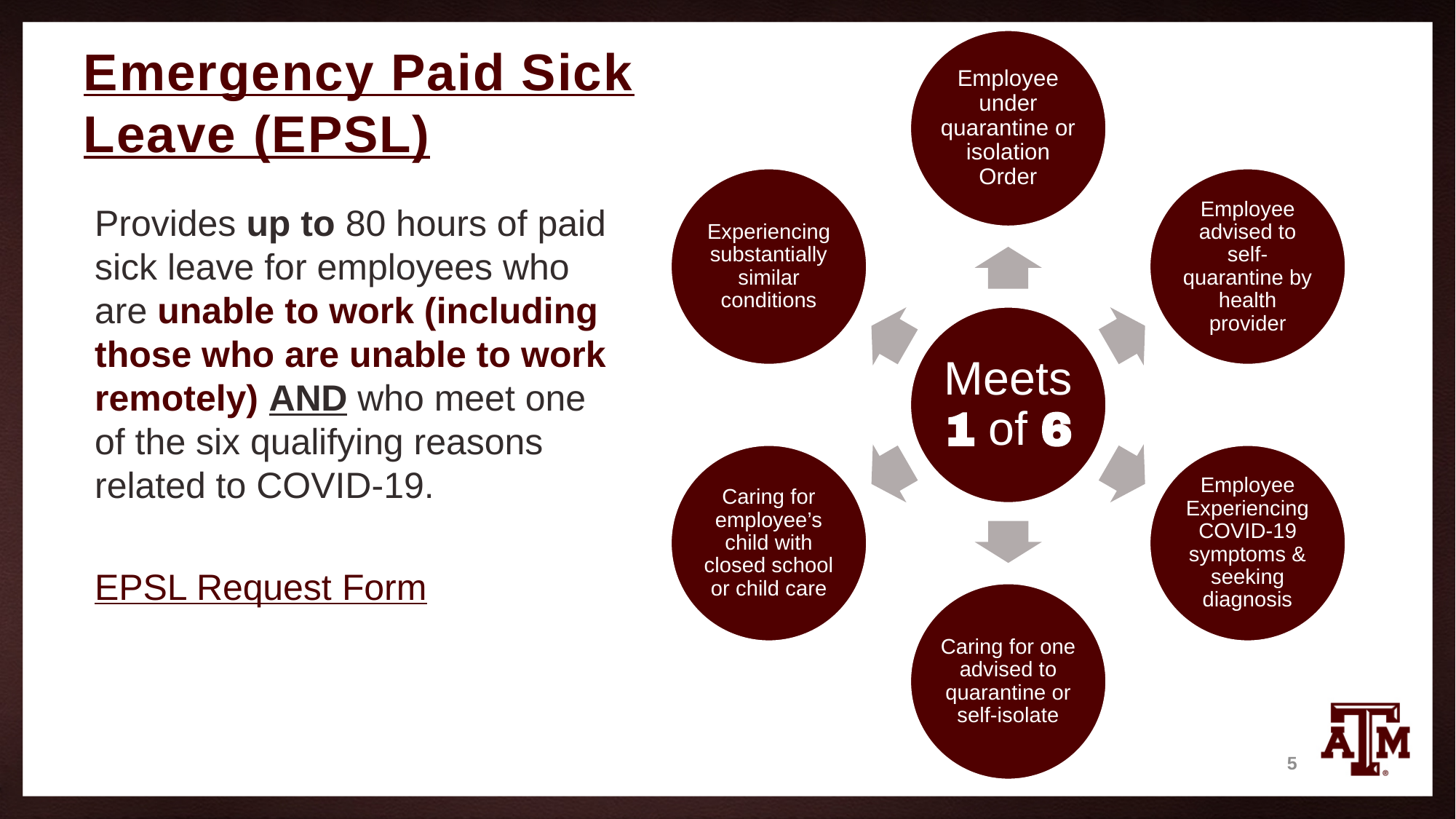

Meets 1 of 6

Employee under quarantine or isolation Order

Employee advised to self-quarantine by health provider

Employee Experiencing COVID-19 symptoms & seeking diagnosis

Caring for one advised to quarantine or self-isolate

Caring for employee’s child with closed school or child care

Experiencing substantially similar conditions
# Emergency Paid Sick Leave (EPSL)
Provides up to 80 hours of paid sick leave for employees who are unable to work (including those who are unable to work remotely) AND who meet one of the six qualifying reasons related to COVID-19.

EPSL Request Form
5